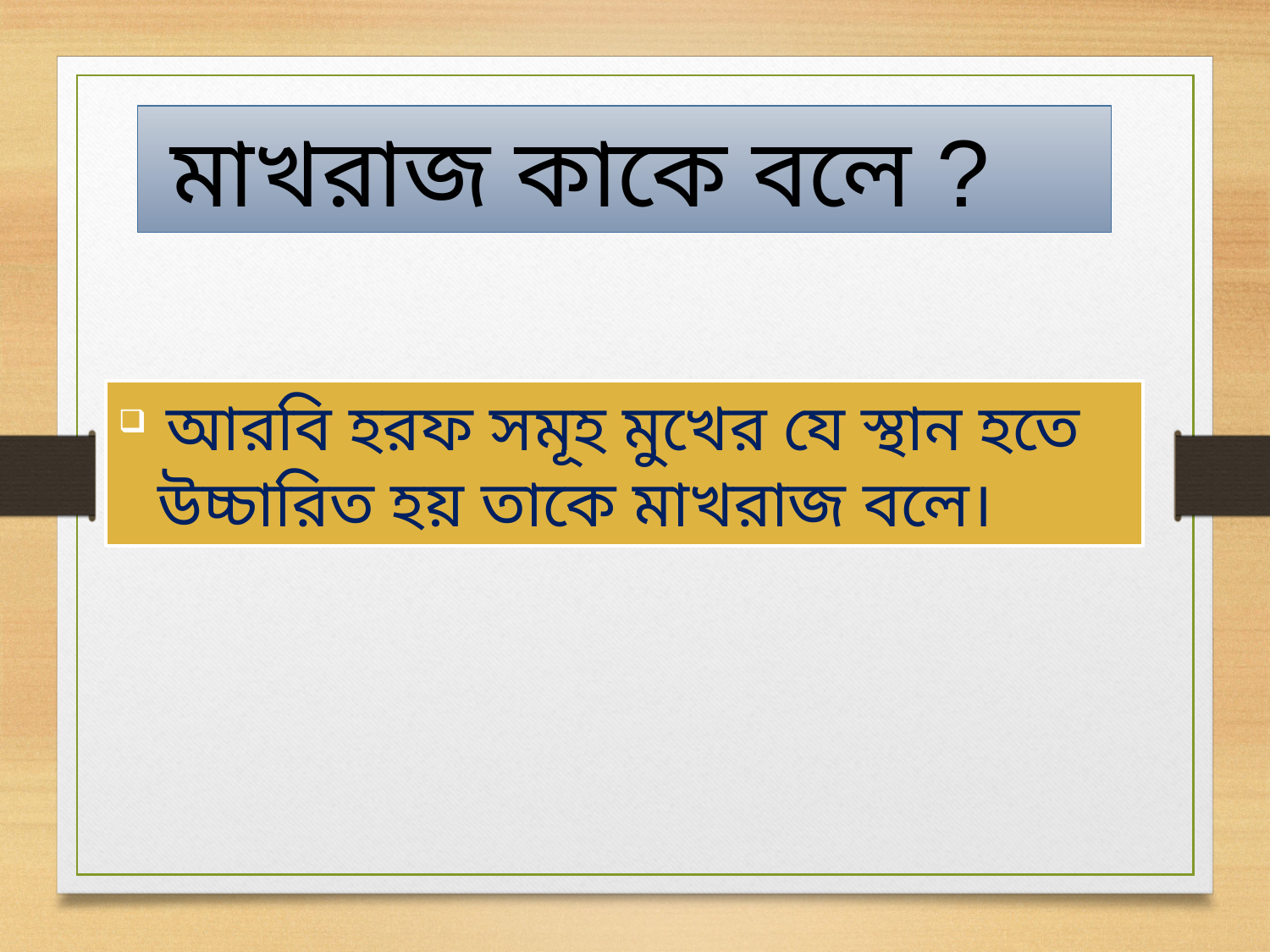

মাখরাজ কাকে বলে ?
 আরবি হরফ সমূহ মুখের যে স্থান হতে উচ্চারিত হয় তাকে মাখরাজ বলে।